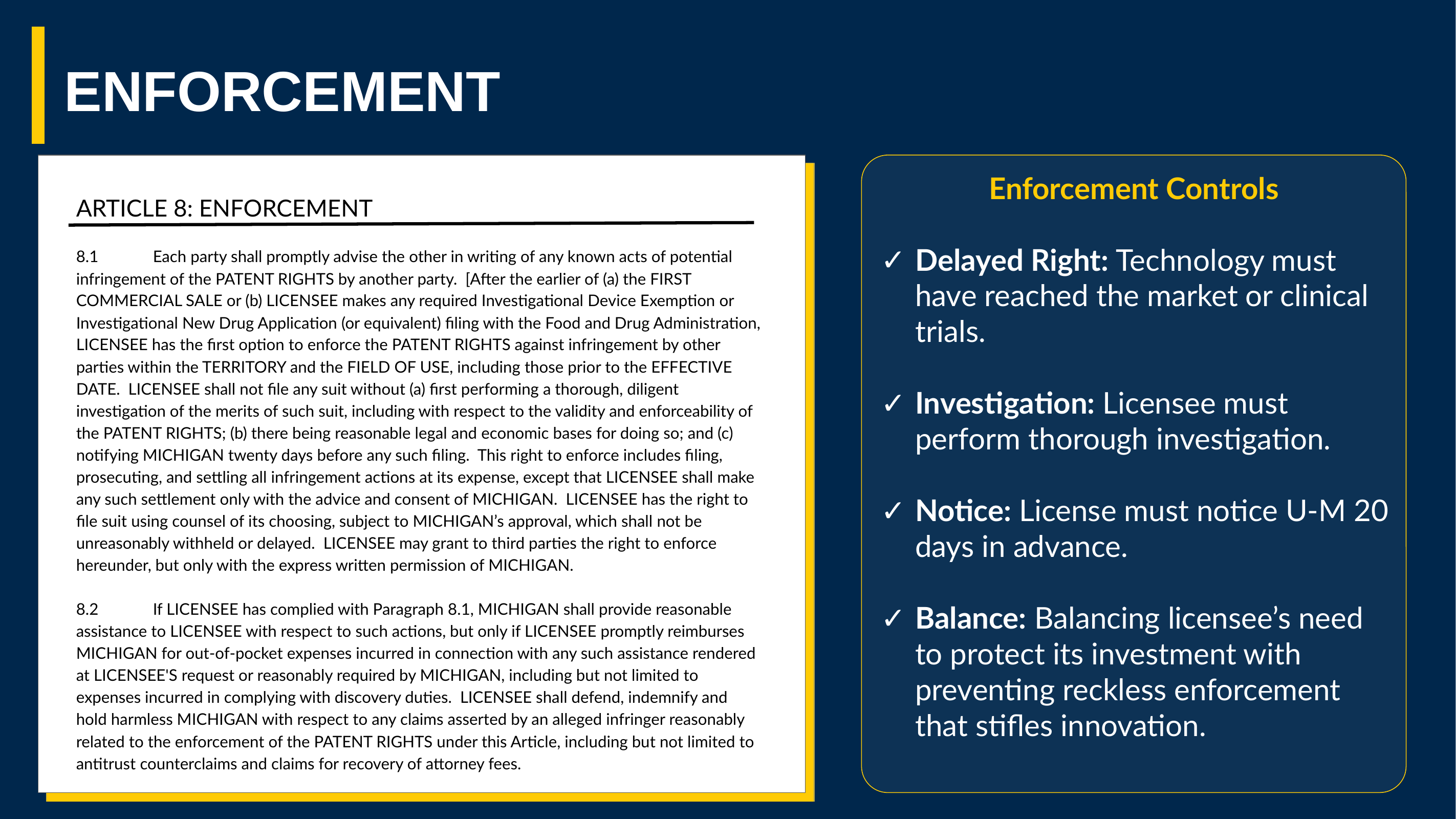

# ENFORCEMENT

Enforcement Controls

Delayed Right: Technology must have reached the market or clinical trials.

Investigation: Licensee must perform thorough investigation.

Notice: License must notice U-M 20 days in advance.

Balance: Balancing licensee’s need to protect its investment with preventing reckless enforcement that stifles innovation.

ARTICLE 8: ENFORCEMENT

8.1   	Each party shall promptly advise the other in writing of any known acts of potential infringement of the PATENT RIGHTS by another party.  [After the earlier of (a) the FIRST COMMERCIAL SALE or (b) LICENSEE makes any required Investigational Device Exemption or Investigational New Drug Application (or equivalent) filing with the Food and Drug Administration, LICENSEE has the first option to enforce the PATENT RIGHTS against infringement by other parties within the TERRITORY and the FIELD OF USE, including those prior to the EFFECTIVE DATE.  LICENSEE shall not file any suit without (a) first performing a thorough, diligent investigation of the merits of such suit, including with respect to the validity and enforceability of the PATENT RIGHTS; (b) there being reasonable legal and economic bases for doing so; and (c) notifying MICHIGAN twenty days before any such filing.  This right to enforce includes filing, prosecuting, and settling all infringement actions at its expense, except that LICENSEE shall make any such settlement only with the advice and consent of MICHIGAN.  LICENSEE has the right to file suit using counsel of its choosing, subject to MICHIGAN’s approval, which shall not be unreasonably withheld or delayed.  LICENSEE may grant to third parties the right to enforce hereunder, but only with the express written permission of MICHIGAN.

8.2   	If LICENSEE has complied with Paragraph 8.1, MICHIGAN shall provide reasonable assistance to LICENSEE with respect to such actions, but only if LICENSEE promptly reimburses MICHIGAN for out-of-pocket expenses incurred in connection with any such assistance rendered at LICENSEE'S request or reasonably required by MICHIGAN, including but not limited to expenses incurred in complying with discovery duties.  LICENSEE shall defend, indemnify and hold harmless MICHIGAN with respect to any claims asserted by an alleged infringer reasonably related to the enforcement of the PATENT RIGHTS under this Article, including but not limited to antitrust counterclaims and claims for recovery of attorney fees.